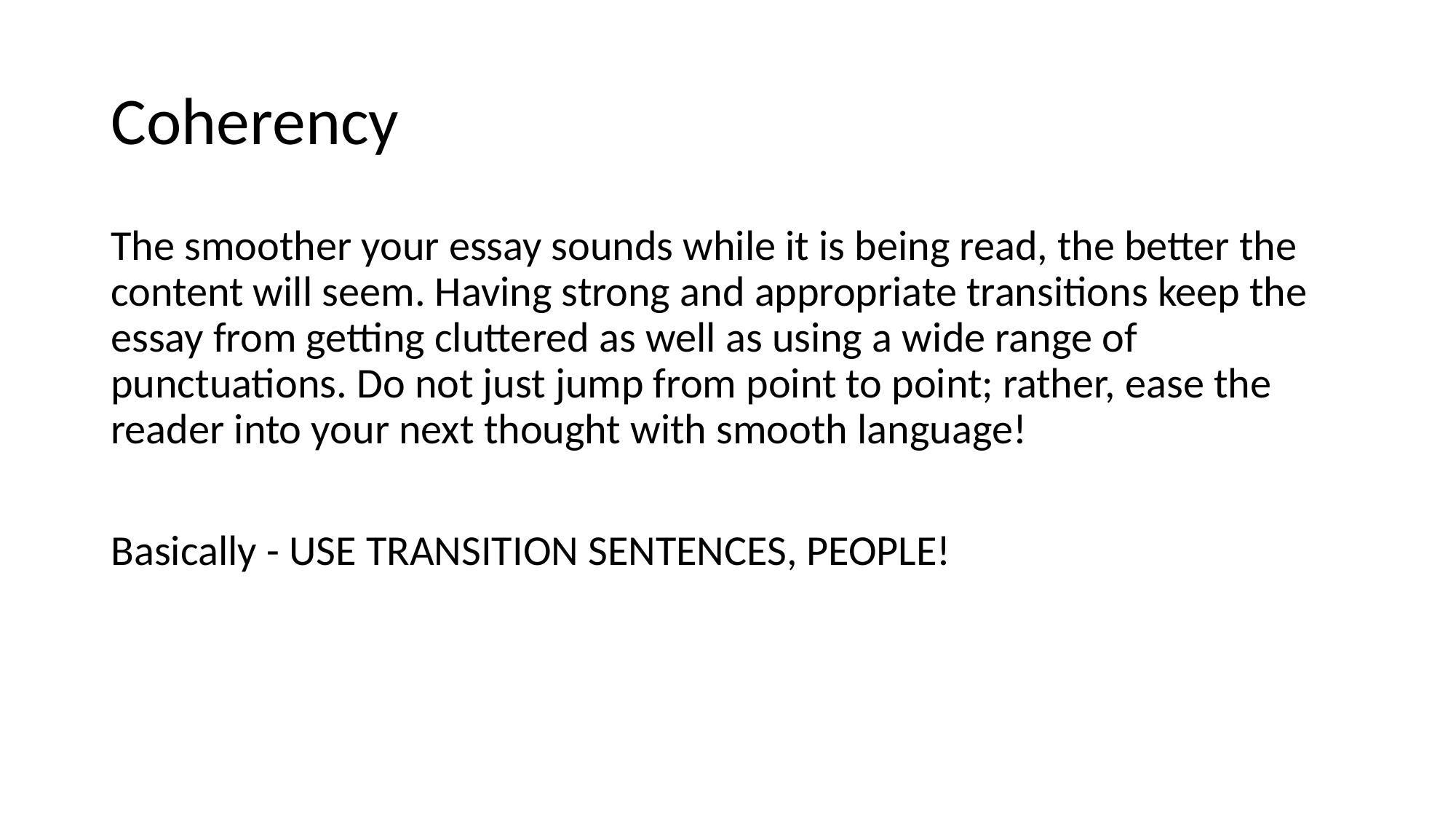

# Coherency
The smoother your essay sounds while it is being read, the better the content will seem. Having strong and appropriate transitions keep the essay from getting cluttered as well as using a wide range of punctuations. Do not just jump from point to point; rather, ease the reader into your next thought with smooth language!

Basically - USE TRANSITION SENTENCES, PEOPLE!